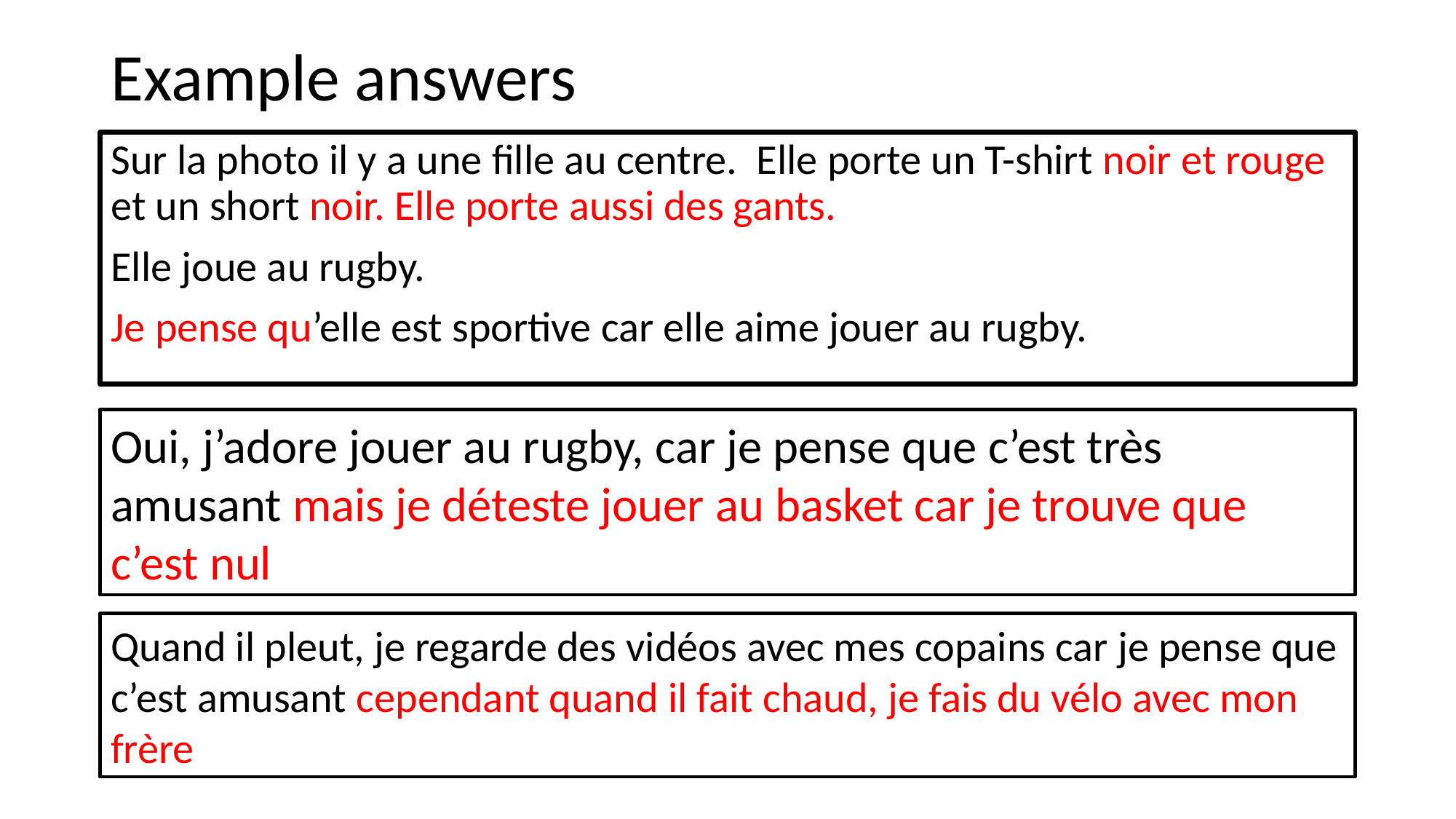

# Example answers
Sur la photo il y a une fille au centre.  Elle porte un T-shirt noir et rouge et un short noir. Elle porte aussi des gants.
Elle joue au rugby.
Je pense qu’elle est sportive car elle aime jouer au rugby.

Oui, j’adore jouer au rugby, car je pense que c’est très amusant mais je déteste jouer au basket car je trouve que c’est nul
Quand il pleut, je regarde des vidéos avec mes copains car je pense que c’est amusant cependant quand il fait chaud, je fais du vélo avec mon frère